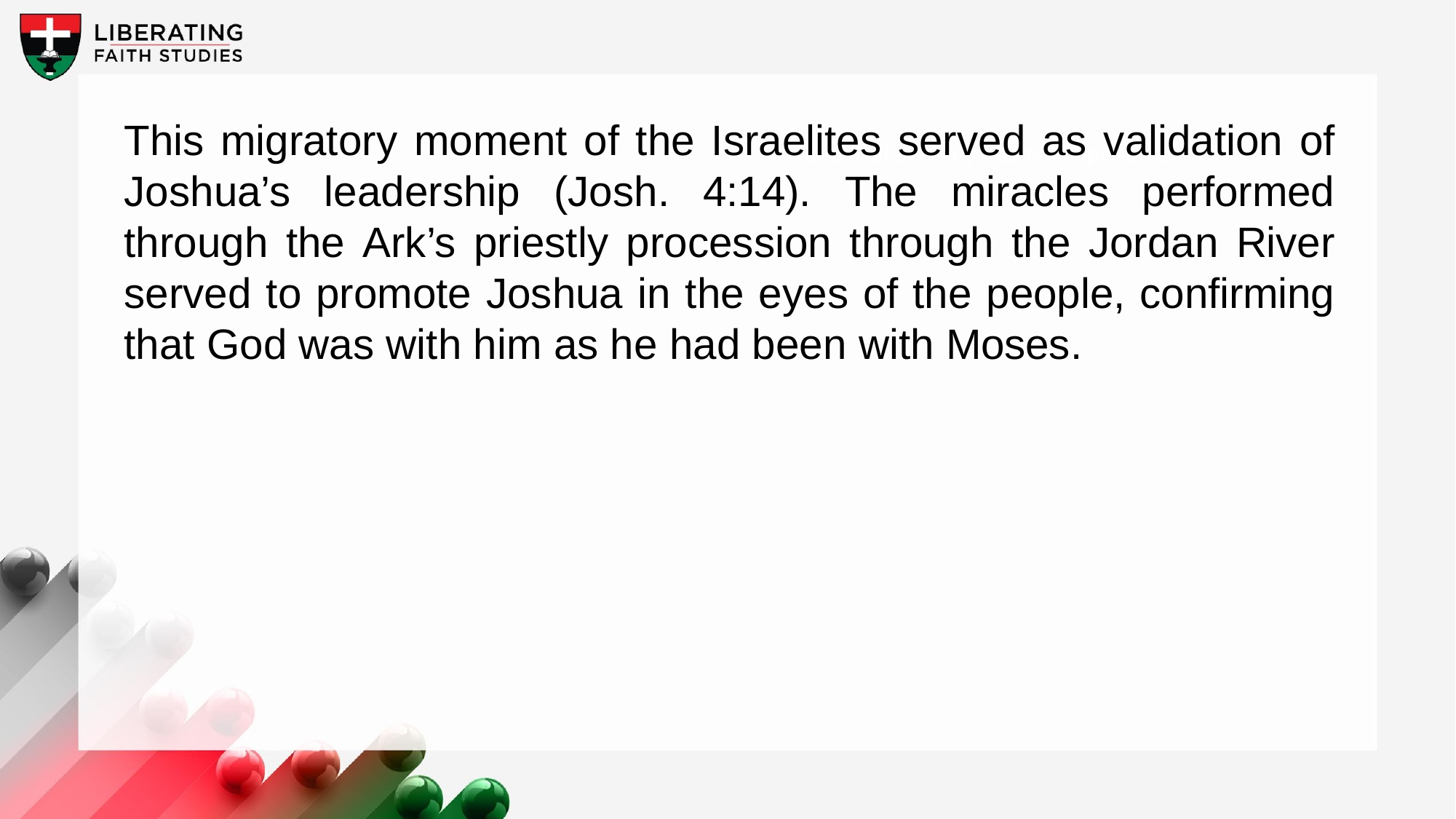

This migratory moment of the Israelites served as validation of Joshua’s  leadership  (Josh.  4:14).  The  miracles  performed through the Ark’s priestly procession through the Jordan River served to promote Joshua in the eyes of the people, confirming that God was with him as he had been with Moses.
A wonderful serenity has taken possession